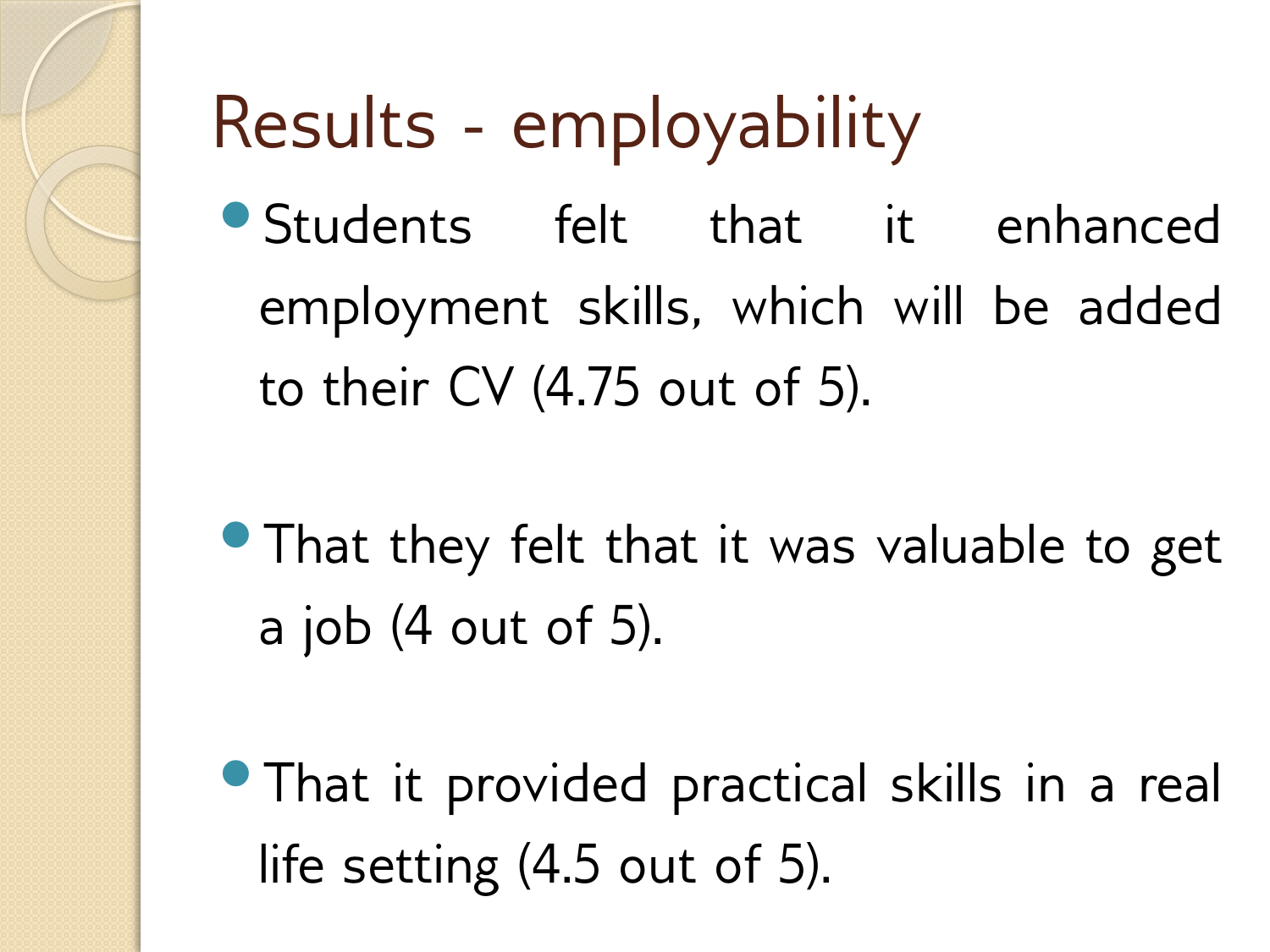

# Results - employability
Students felt that it enhanced employment skills, which will be added to their CV (4.75 out of 5).

That they felt that it was valuable to get a job (4 out of 5).

That it provided practical skills in a real life setting (4.5 out of 5).